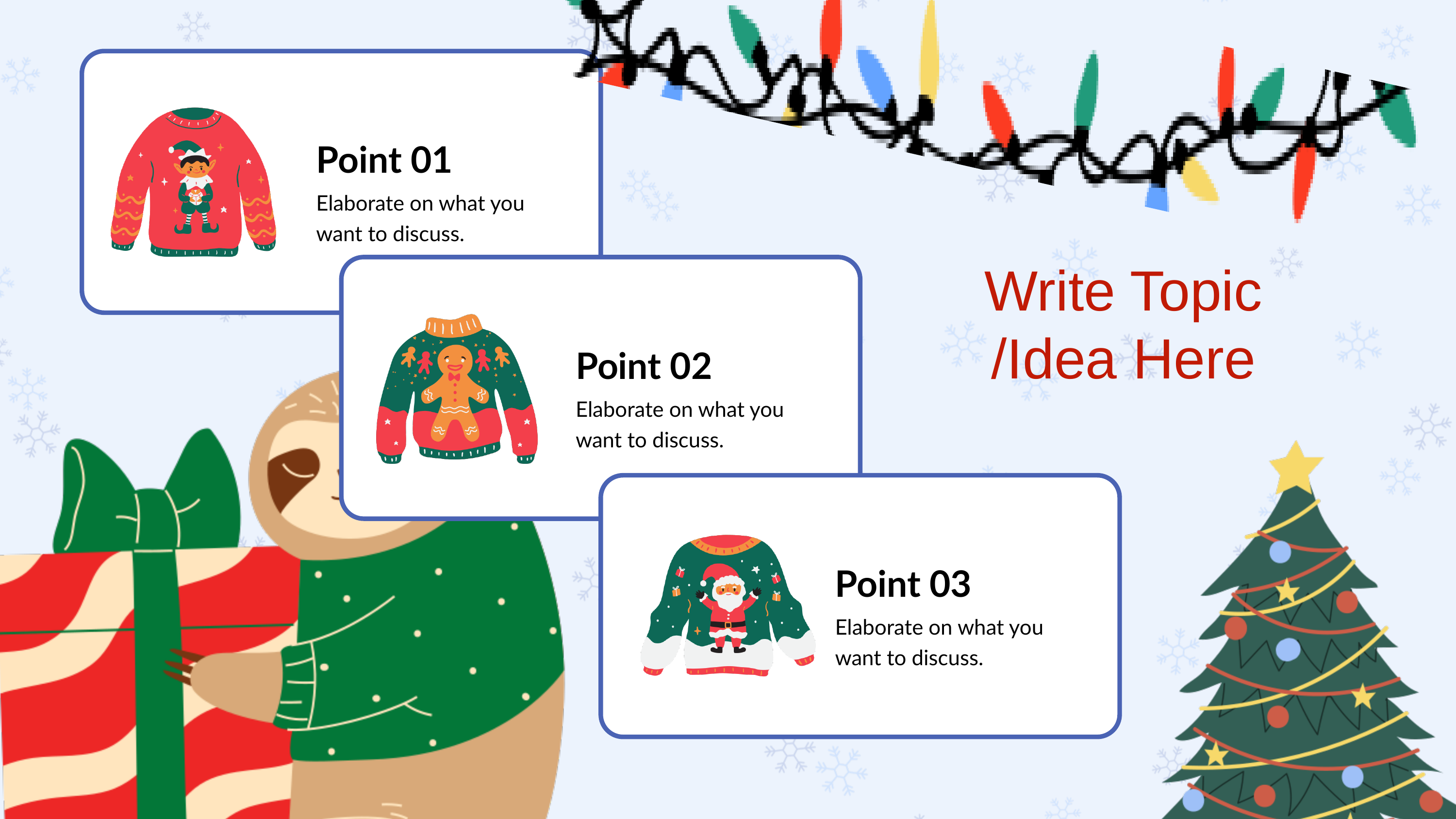

Point 01
Elaborate on what you want to discuss.

Write Topic /Idea Here

Point 02
Elaborate on what you want to discuss.

Point 03
Elaborate on what you want to discuss.